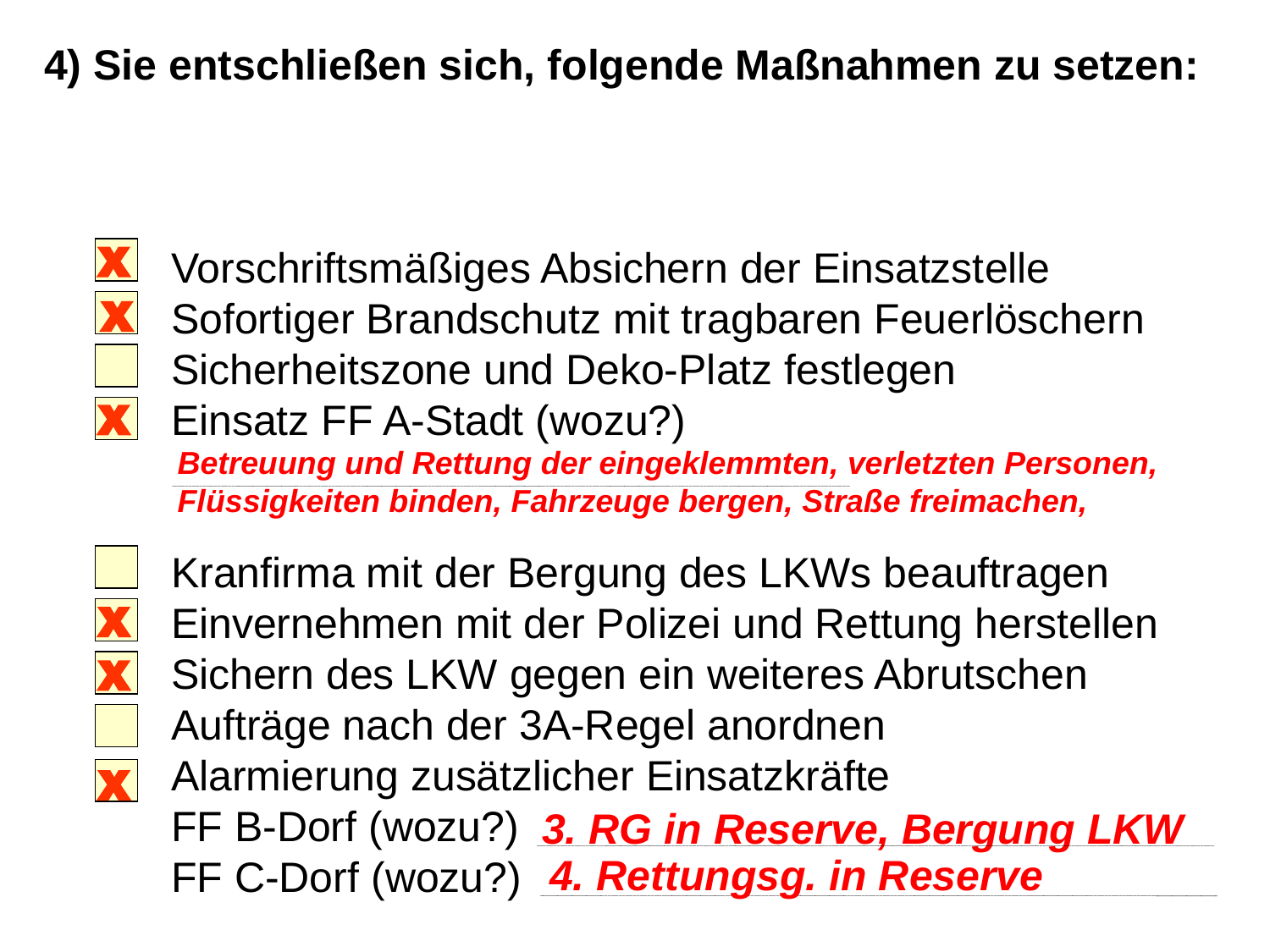

4) Sie entschließen sich, folgende Maßnahmen zu setzen:

	Vorschriftsmäßiges Absichern der Einsatzstelle
	Sofortiger Brandschutz mit tragbaren Feuerlöschern
	Sicherheitszone und Deko-Platz festlegen
	Einsatz FF A-Stadt (wozu?)

	Kranfirma mit der Bergung des LKWs beauftragen
	Einvernehmen mit der Polizei und Rettung herstellen
	Sichern des LKW gegen ein weiteres Abrutschen
	Aufträge nach der 3A-Regel anordnen
	Alarmierung zusätzlicher Einsatzkräfte
	FF B-Dorf (wozu?)
	FF C-Dorf (wozu?)
X

X

X

Betreuung und Rettung der eingeklemmten, verletzten Personen, Flüssigkeiten binden, Fahrzeuge bergen, Straße freimachen,

X

X

X

3. RG in Reserve, Bergung LKW
4. Rettungsg. in Reserve

24